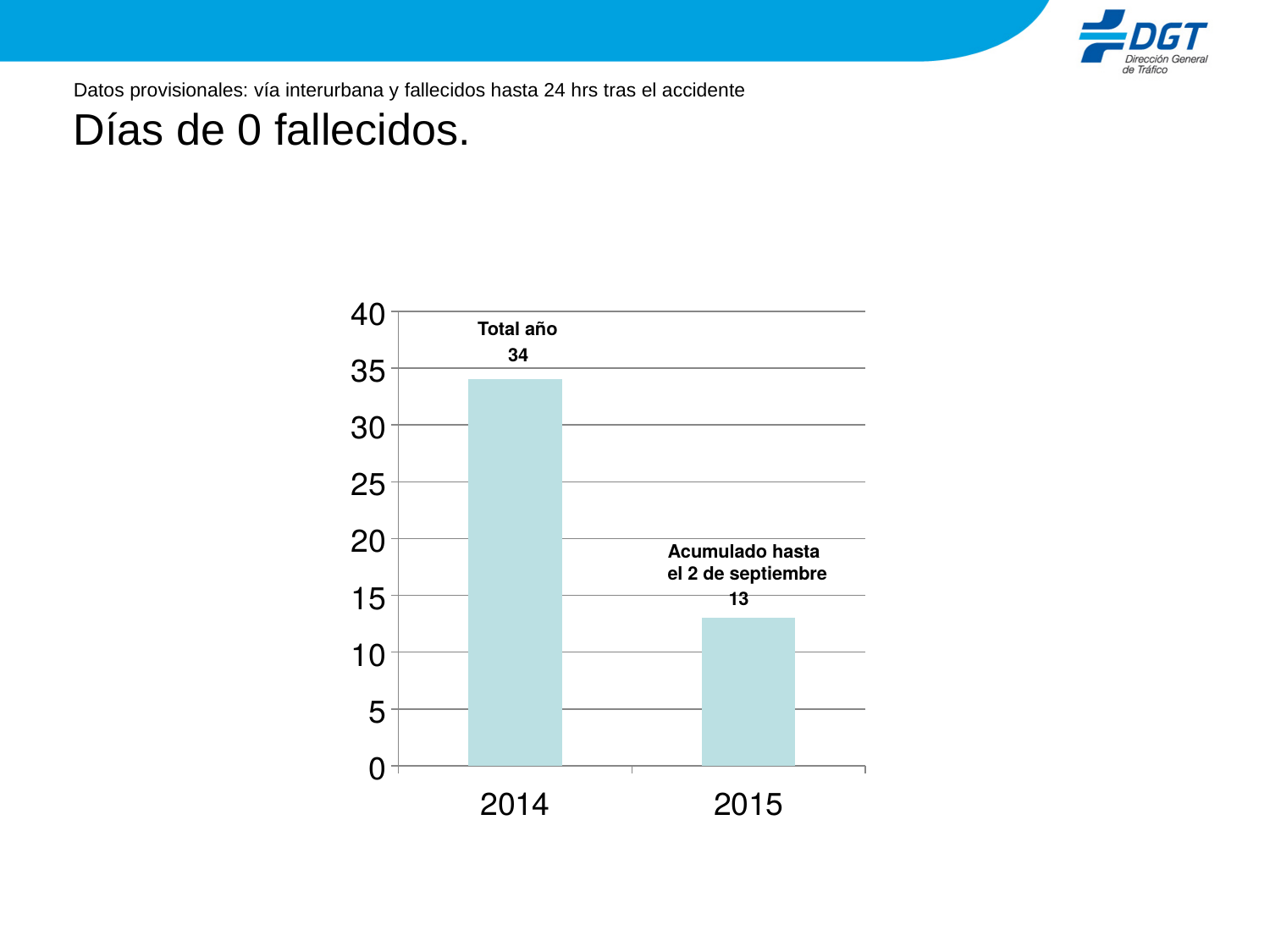

# Datos provisionales: vía interurbana y fallecidos hasta 24 hrs tras el accidente Días de 0 fallecidos.

### Chart

| Category | Serie 1 |
|---|---|
| 2014 | 34.0 |
| 2015 | 13.0 |
Total año
      34
Acumulado hasta el 2 de septiembre
            13